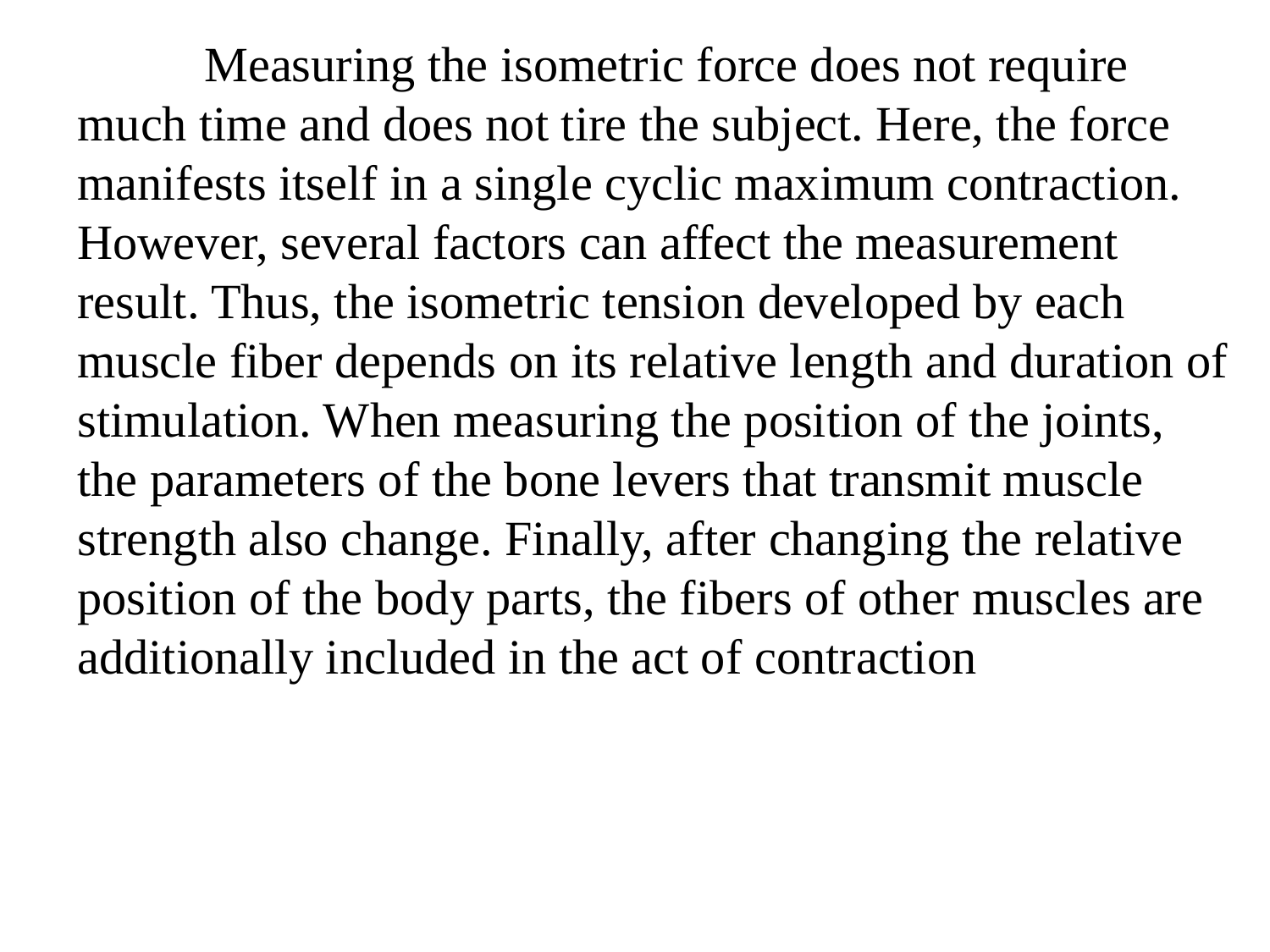

Measuring the isometric force does not require much time and does not tire the subject. Here, the force manifests itself in a single cyclic maximum contraction. However, several factors can affect the measurement result. Thus, the isometric tension developed by each muscle fiber depends on its relative length and duration of stimulation. When measuring the position of the joints, the parameters of the bone levers that transmit muscle strength also change. Finally, after changing the relative position of the body parts, the fibers of other muscles are additionally included in the act of contraction